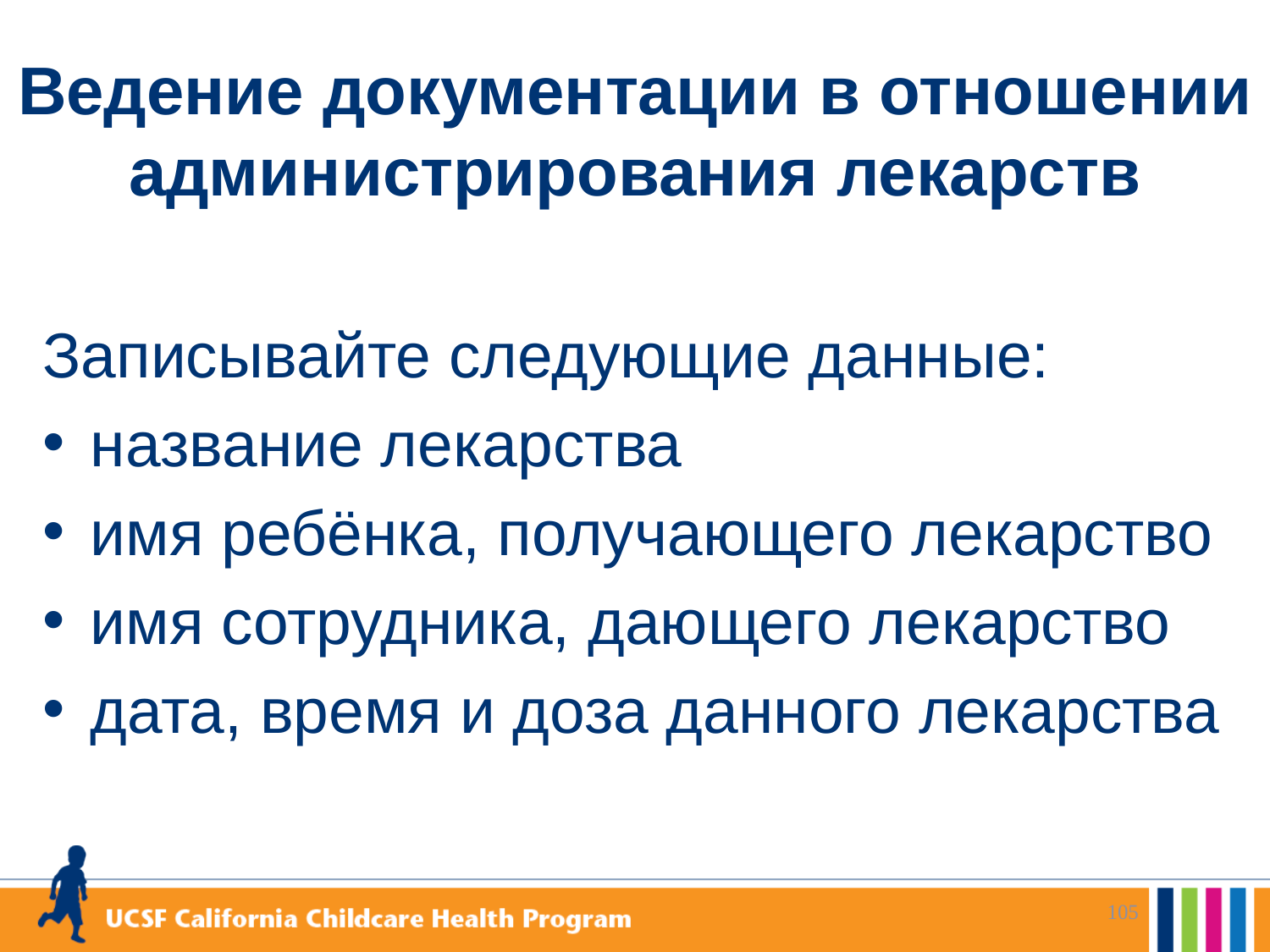

# Ведение документации в отношении администрирования лекарств
Записывайте следующие данные:
название лекарства
имя ребёнка, получающего лекарство
имя сотрудника, дающего лекарство
дата, время и доза данного лекарства
105